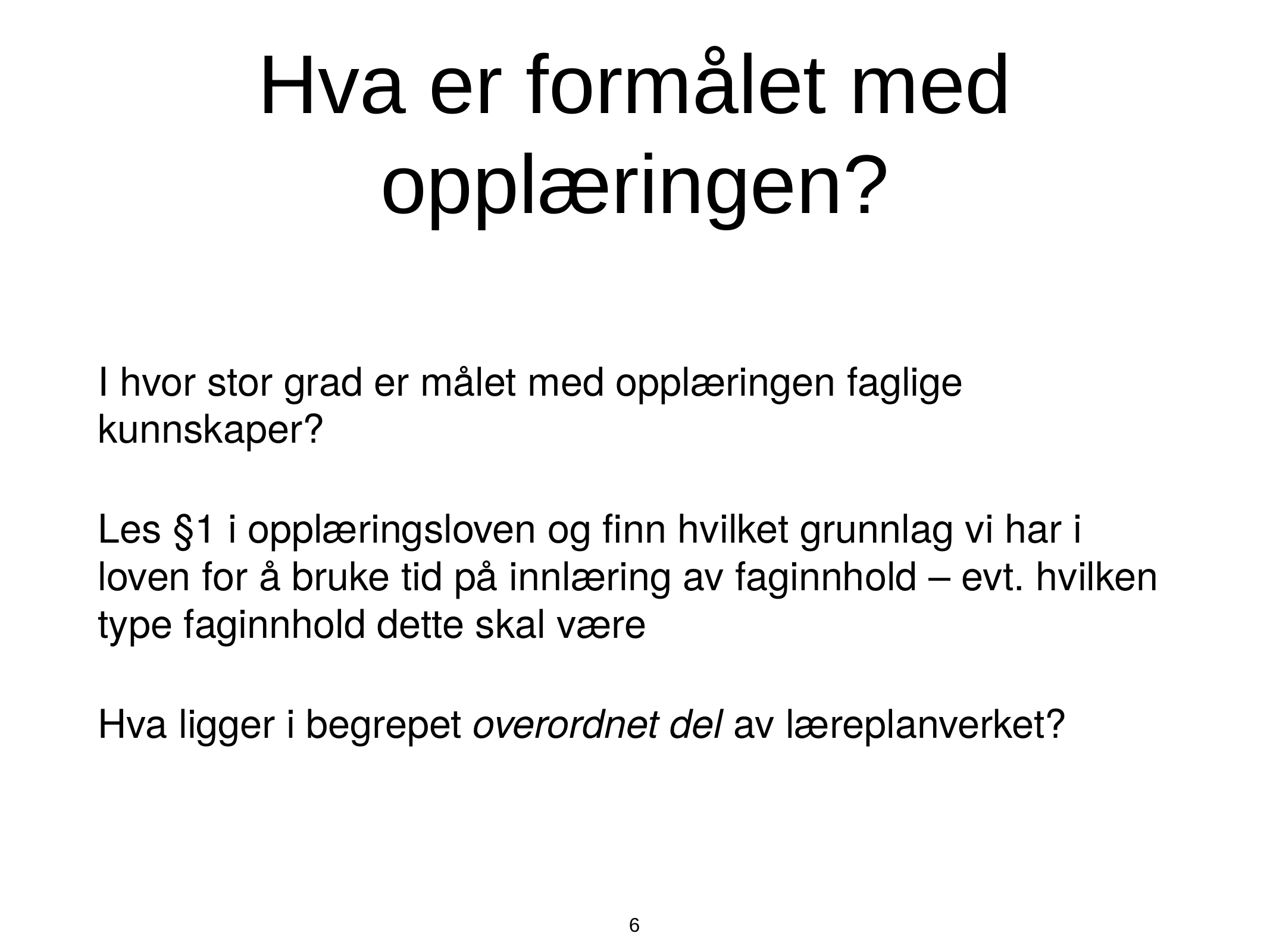

# Hva er formålet med opplæringen?
I hvor stor grad er målet med opplæringen faglige kunnskaper?
Les §1 i opplæringsloven og finn hvilket grunnlag vi har i loven for å bruke tid på innlæring av faginnhold – evt. hvilken type faginnhold dette skal være
Hva ligger i begrepet overordnet del av læreplanverket?
6